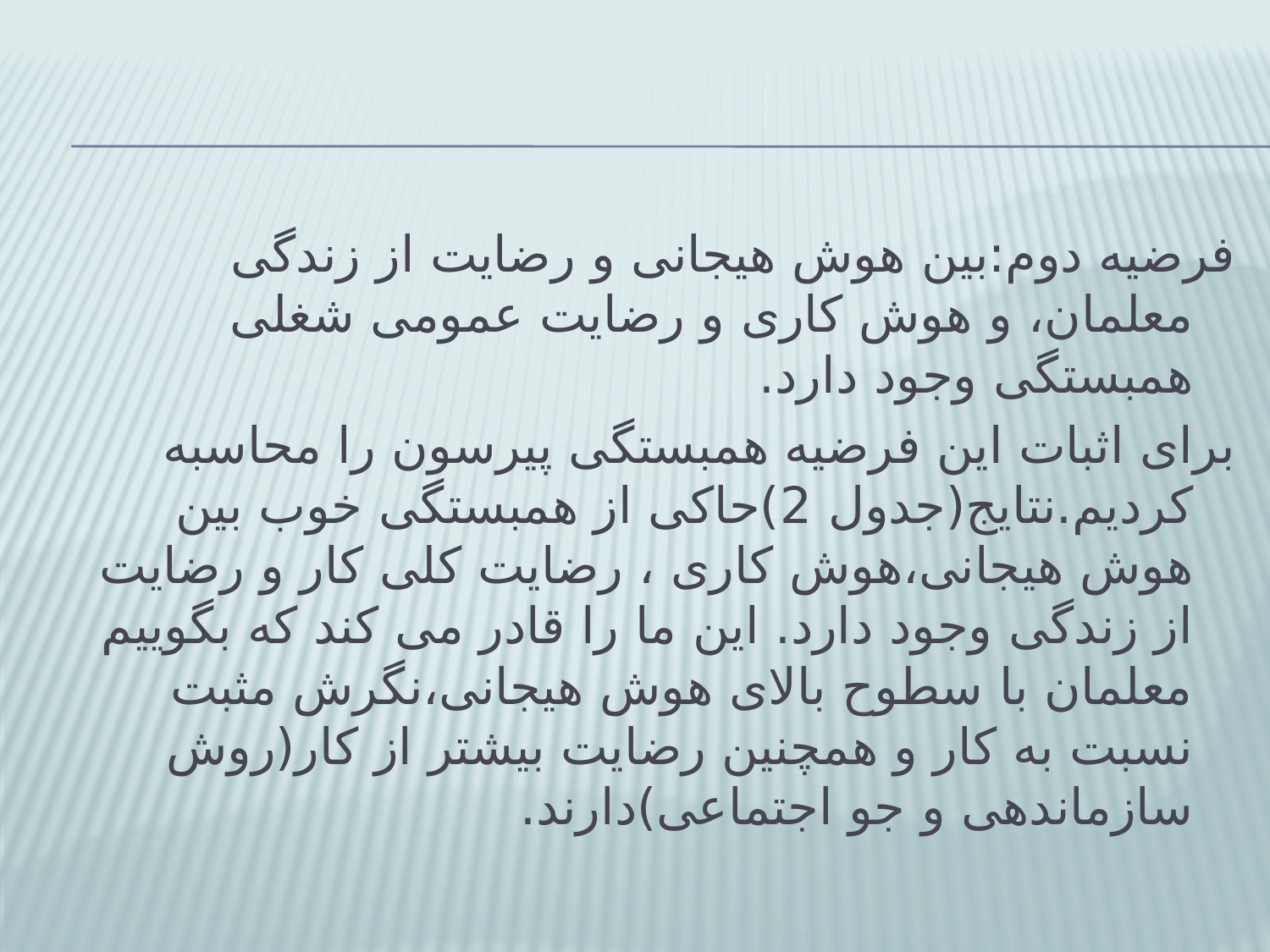

#
فرضیه دوم:بین هوش هیجانی و رضایت از زندگی معلمان، و هوش کاری و رضایت عمومی شغلی همبستگی وجود دارد.
برای اثبات این فرضیه همبستگی پیرسون را محاسبه کردیم.نتایج(جدول 2)حاکی از همبستگی خوب بین هوش هیجانی،هوش کاری ، رضایت کلی کار و رضایت از زندگی وجود دارد. این ما را قادر می کند که بگوییم معلمان با سطوح بالای هوش هیجانی،نگرش مثبت نسبت به کار و همچنین رضایت بیشتر از کار(روش سازماندهی و جو اجتماعی)دارند.